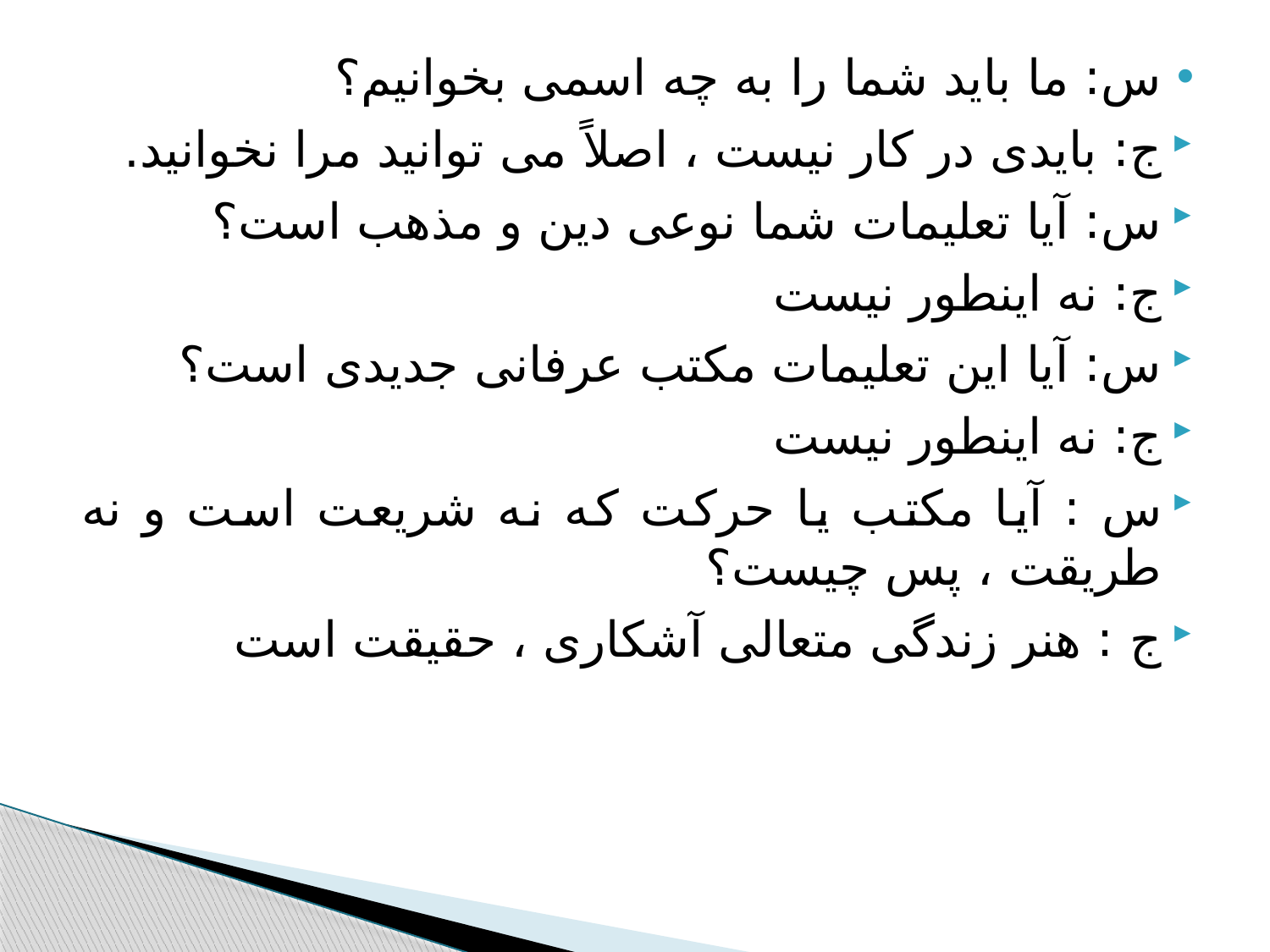

#
س: ما باید شما را به چه اسمی بخوانیم؟
ج: بایدی در کار نیست ، اصلاً می توانید مرا نخوانید.
س: آیا تعلیمات شما نوعی دین و مذهب است؟
ج: نه اینطور نیست
س: آیا این تعلیمات مکتب عرفانی جدیدی است؟
ج: نه اینطور نیست
س : آیا مکتب یا حرکت که نه شریعت است و نه طریقت ، پس چیست؟
ج : هنر زندگی متعالی آشکاری ، حقیقت است